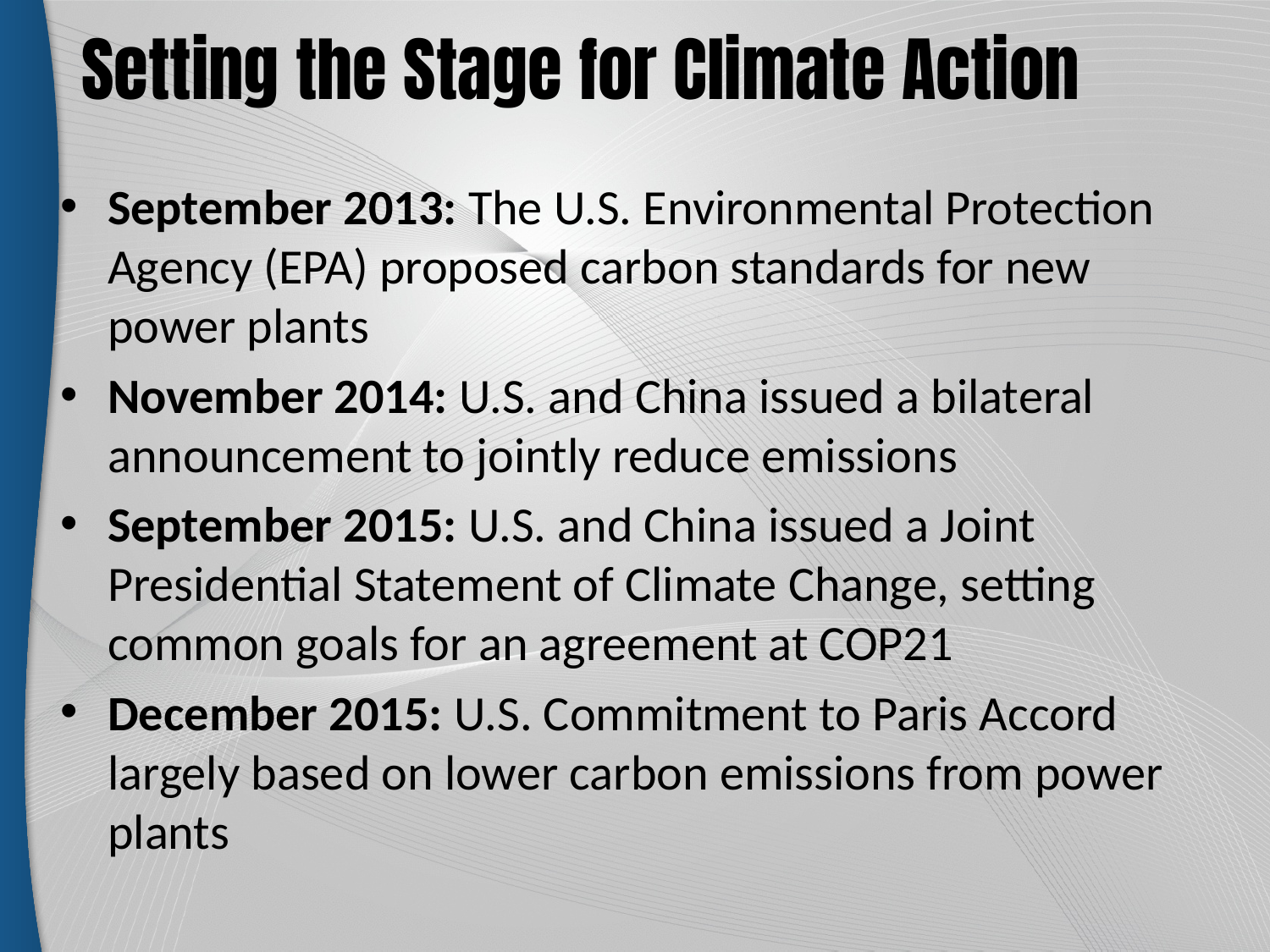

# Setting the Stage for Climate Action

September 2013: The U.S. Environmental Protection Agency (EPA) proposed carbon standards for new power plants
November 2014: U.S. and China issued a bilateral announcement to jointly reduce emissions
September 2015: U.S. and China issued a Joint Presidential Statement of Climate Change, setting common goals for an agreement at COP21
December 2015: U.S. Commitment to Paris Accord largely based on lower carbon emissions from power plants